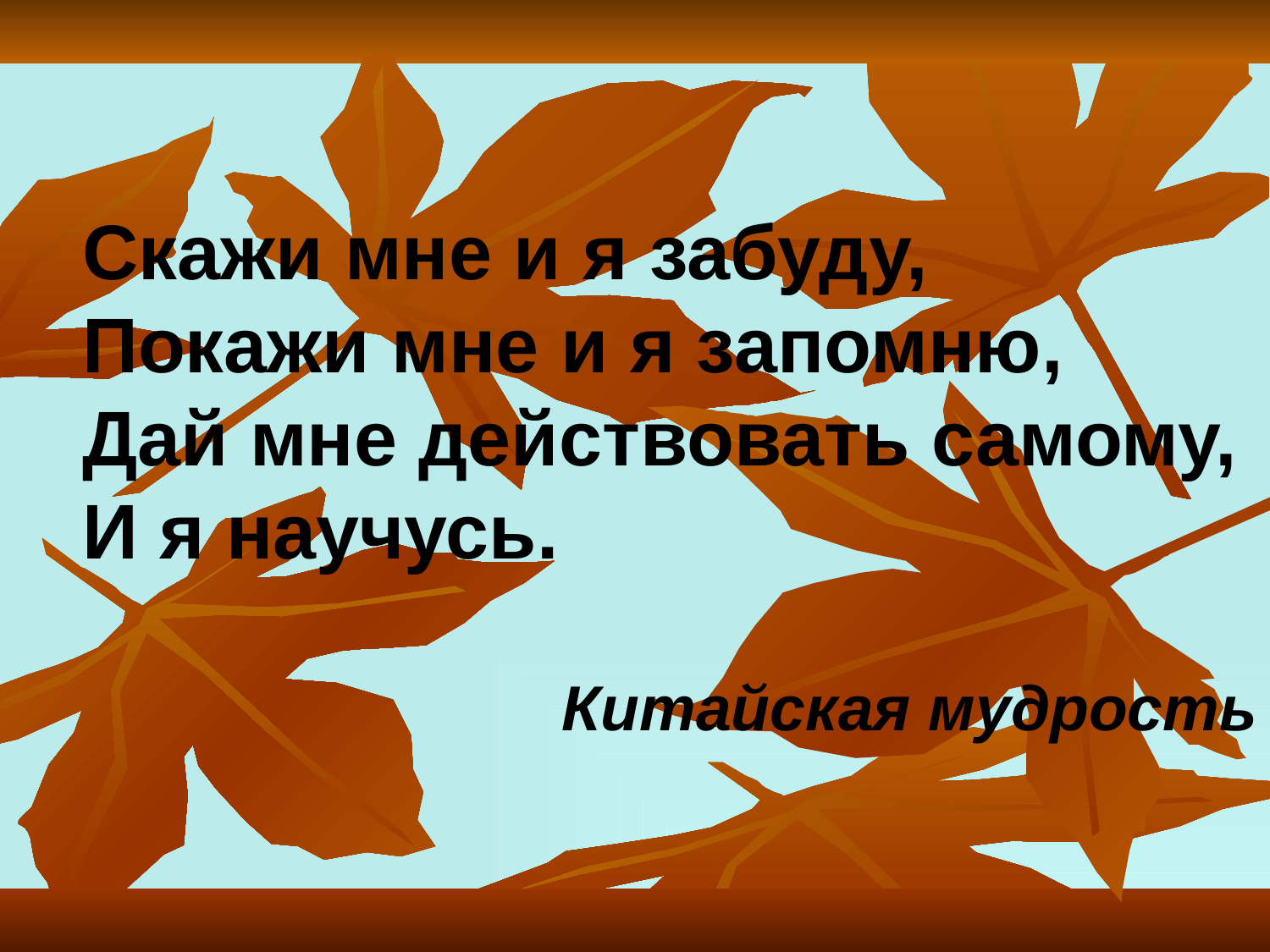

Скажи мне и я забуду,
Покажи мне и я запомню,
Дай мне действовать самому,
И я научусь.

Китайская мудрость